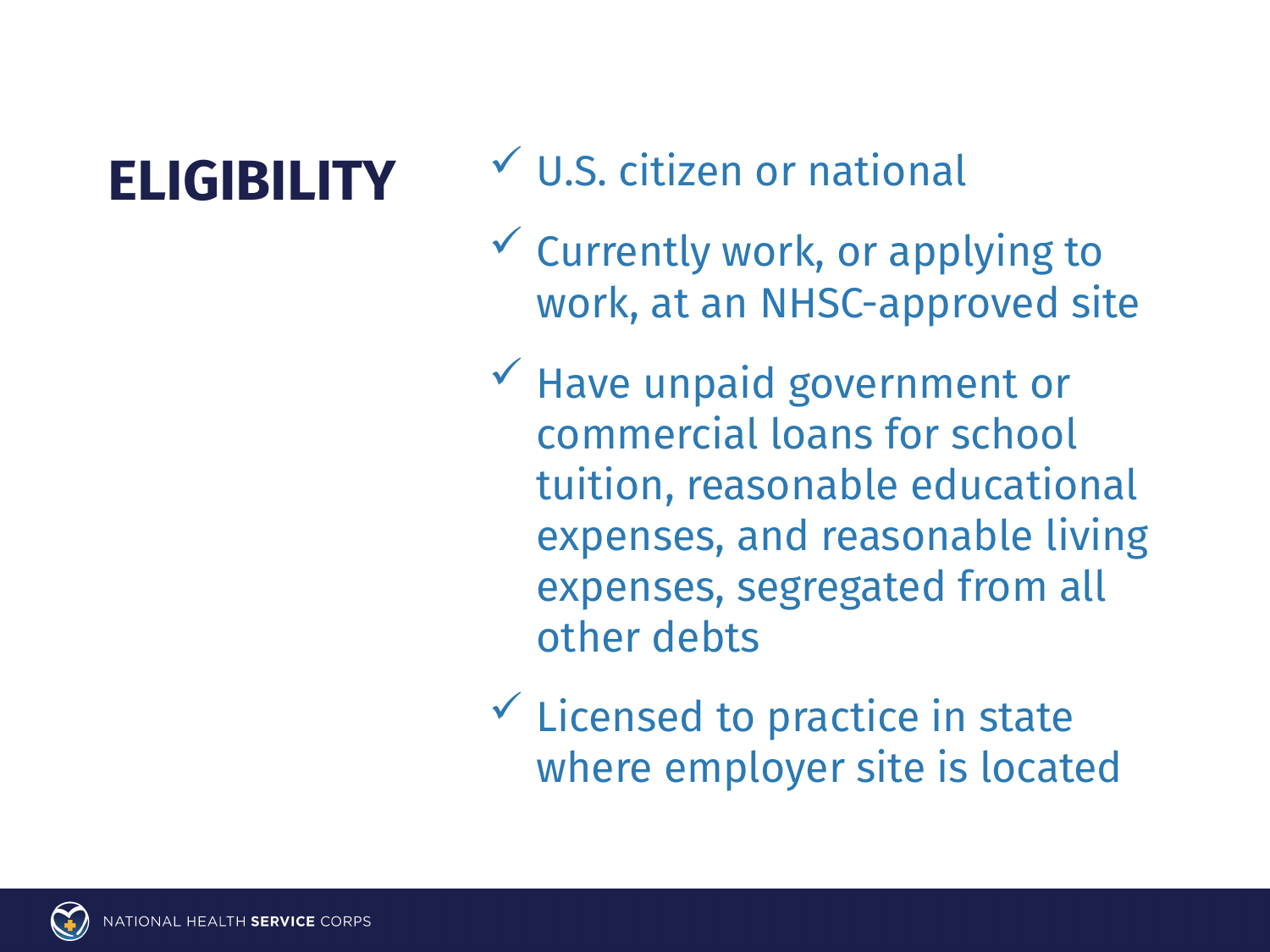

# Eligibility
U.S. citizen or national
Currently work, or applying to work, at an NHSC-approved site
Have unpaid government or commercial loans for school tuition, reasonable educational expenses, and reasonable living expenses, segregated from all other debts
Licensed to practice in state where employer site is located